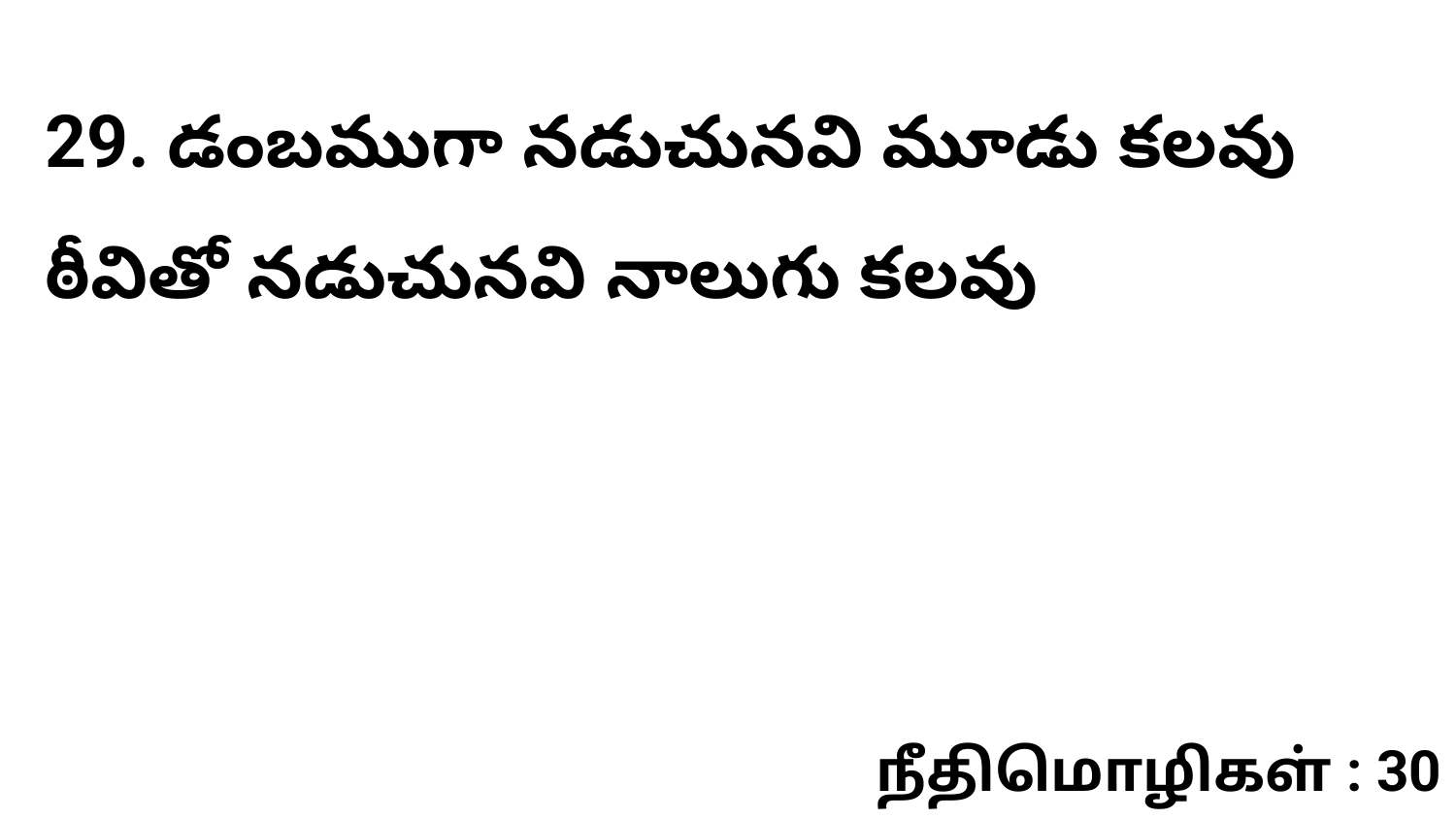

29. డంబముగా నడుచునవి మూడు కలవు ఠీవితో నడుచునవి నాలుగు కలవు
நீதிமொழிகள் : 30